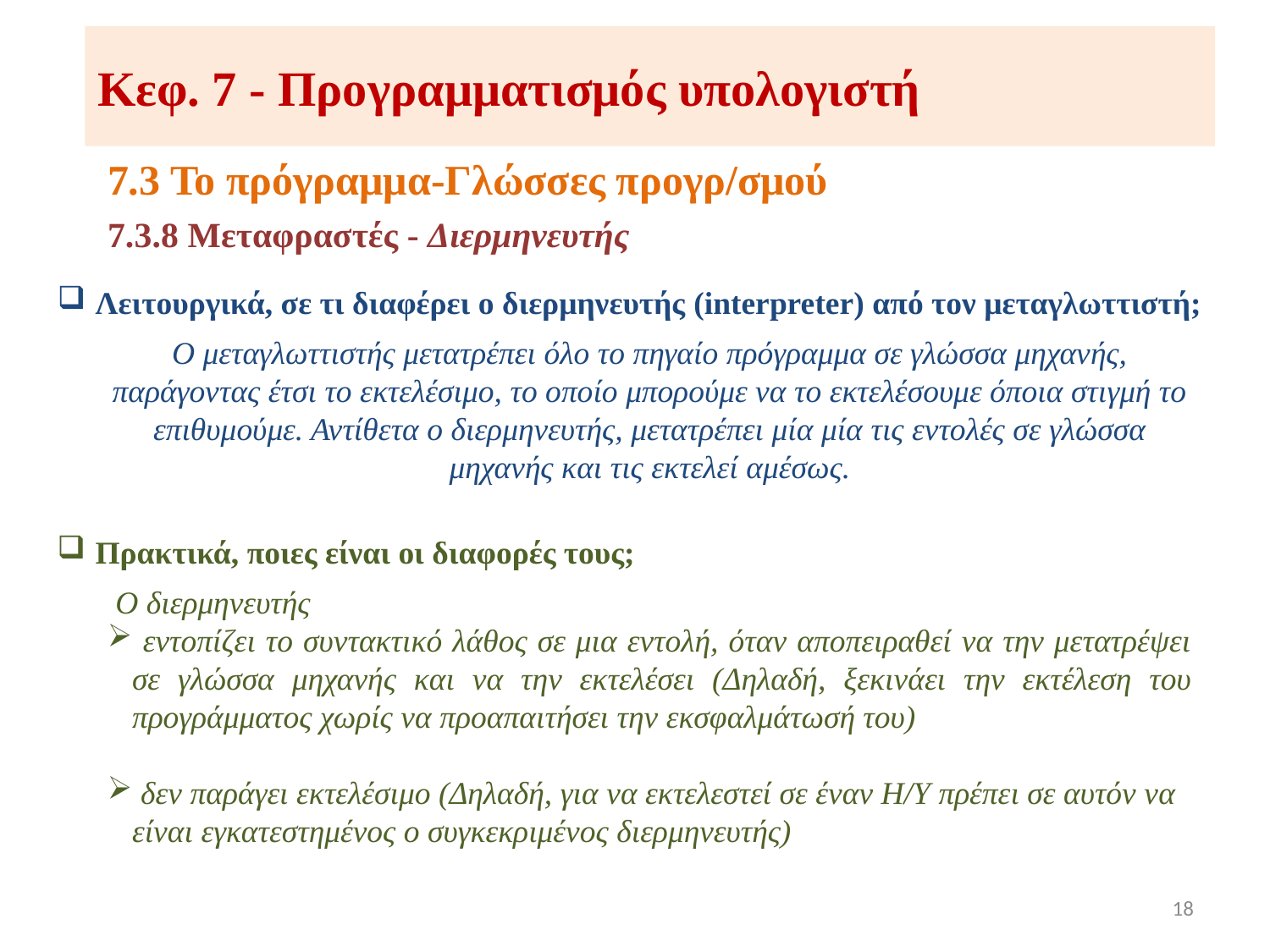

# Κεφ. 7 - Προγραμματισμός υπολογιστή
7.3 Το πρόγραμμα-Γλώσσες προγρ/σμού
7.3.8 Μεταφραστές - Διερμηνευτής
Λειτουργικά, σε τι διαφέρει ο διερμηνευτής (interpreter) από τον μεταγλωττιστή;
Ο μεταγλωττιστής μετατρέπει όλο το πηγαίο πρόγραμμα σε γλώσσα μηχανής, παράγοντας έτσι το εκτελέσιμο, το οποίο μπορούμε να το εκτελέσουμε όποια στιγμή το επιθυμούμε. Αντίθετα ο διερμηνευτής, μετατρέπει μία μία τις εντολές σε γλώσσα μηχανής και τις εκτελεί αμέσως.
Πρακτικά, ποιες είναι οι διαφορές τους;
 Ο διερμηνευτής
 εντοπίζει το συντακτικό λάθος σε μια εντολή, όταν αποπειραθεί να την μετατρέψει σε γλώσσα μηχανής και να την εκτελέσει (Δηλαδή, ξεκινάει την εκτέλεση του προγράμματος χωρίς να προαπαιτήσει την εκσφαλμάτωσή του)

 δεν παράγει εκτελέσιμο (Δηλαδή, για να εκτελεστεί σε έναν Η/Υ πρέπει σε αυτόν να είναι εγκατεστημένος ο συγκεκριμένος διερμηνευτής)
18